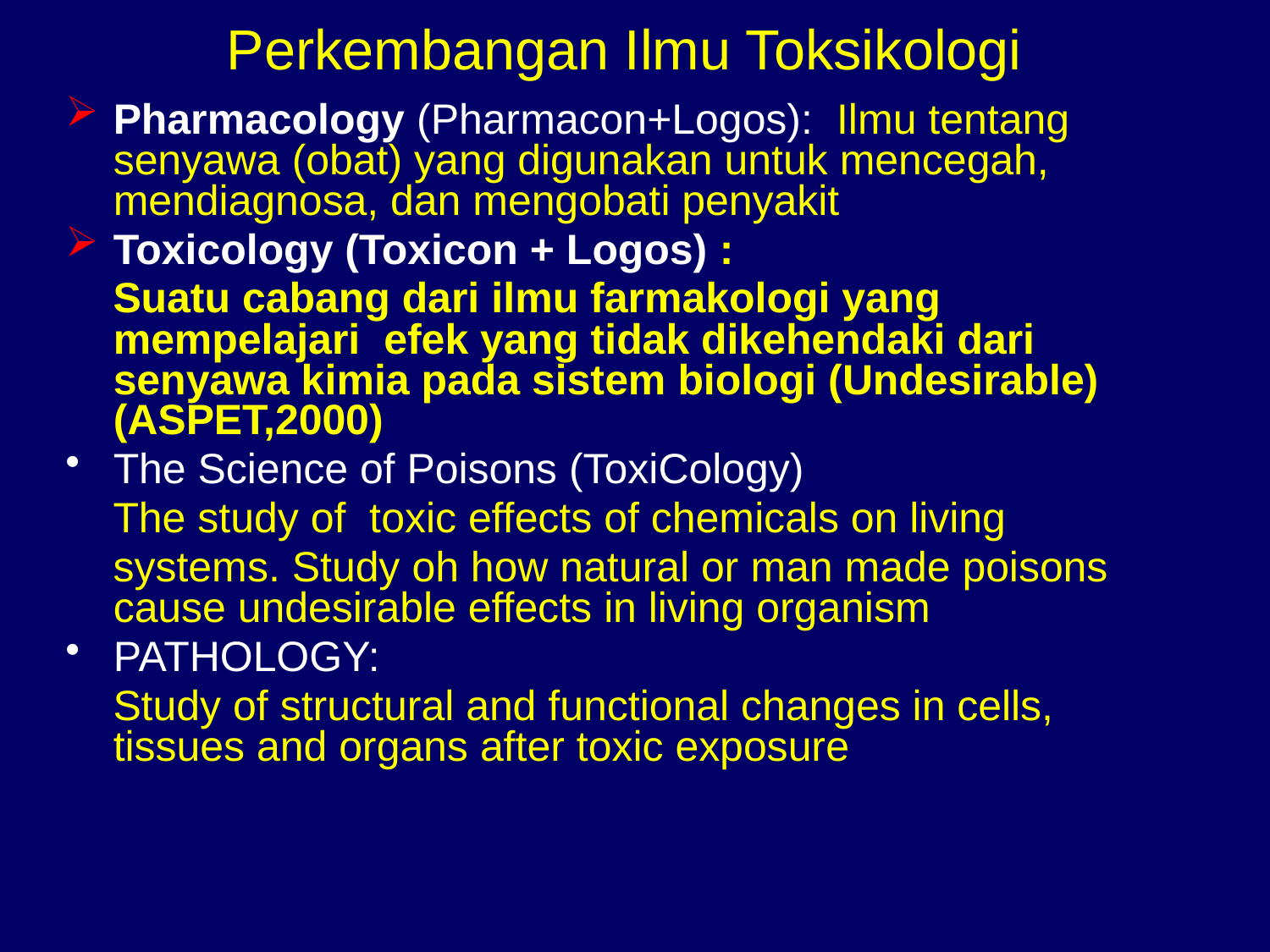

# Perkembangan Ilmu Toksikologi
Pharmacology (Pharmacon+Logos):  Ilmu tentang  senyawa (obat) yang digunakan untuk mencegah, mendiagnosa, dan mengobati penyakit
Toxicology (Toxicon + Logos) :
    Suatu cabang dari ilmu farmakologi yang mempelajari  efek yang tidak dikehendaki dari senyawa kimia pada sistem biologi (Undesirable) (ASPET,2000)
The Science of Poisons (ToxiCology)
    The study of  toxic effects of chemicals on living
    systems. Study oh how natural or man made poisons cause undesirable effects in living organism
PATHOLOGY:
    Study of structural and functional changes in cells, tissues and organs after toxic exposure